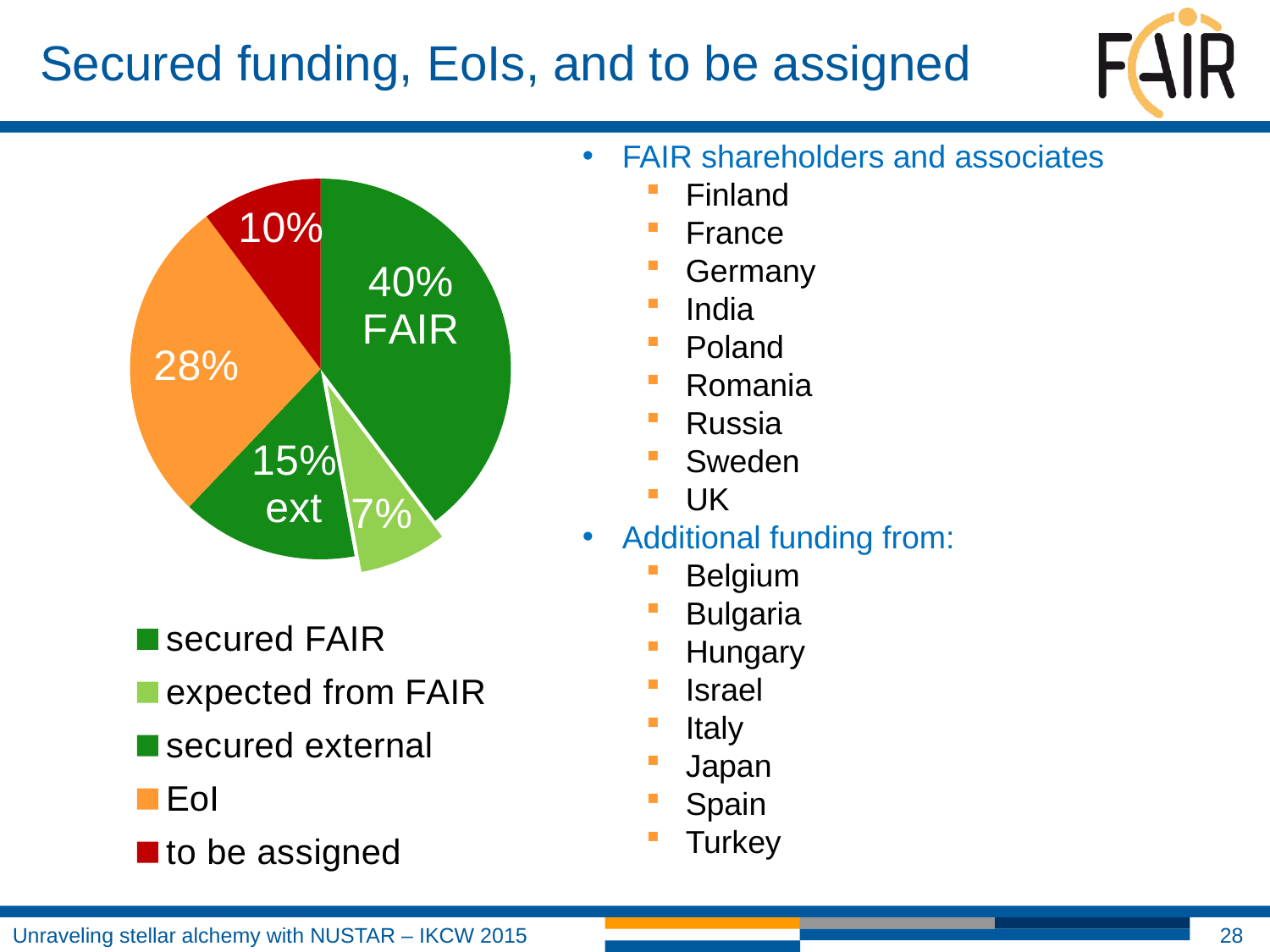

# Secured funding, EoIs, and to be assigned

### Chart

| Category | Spalte1 |
|---|---|
| secured FAIR | 0.397107515997873 |
| expected from FAIR | 0.0741820926761482 |
| secured external | 0.149873904167167 |
| EoI | 0.276741752303179 |
| to be assigned | 0.102094734855633 |
FAIR shareholders and associates
Finland
France
Germany
India
Poland
Romania
Russia
Sweden
UK
Additional funding from:
Belgium
Bulgaria
Hungary
Israel
Italy
Japan
Spain
Turkey
28